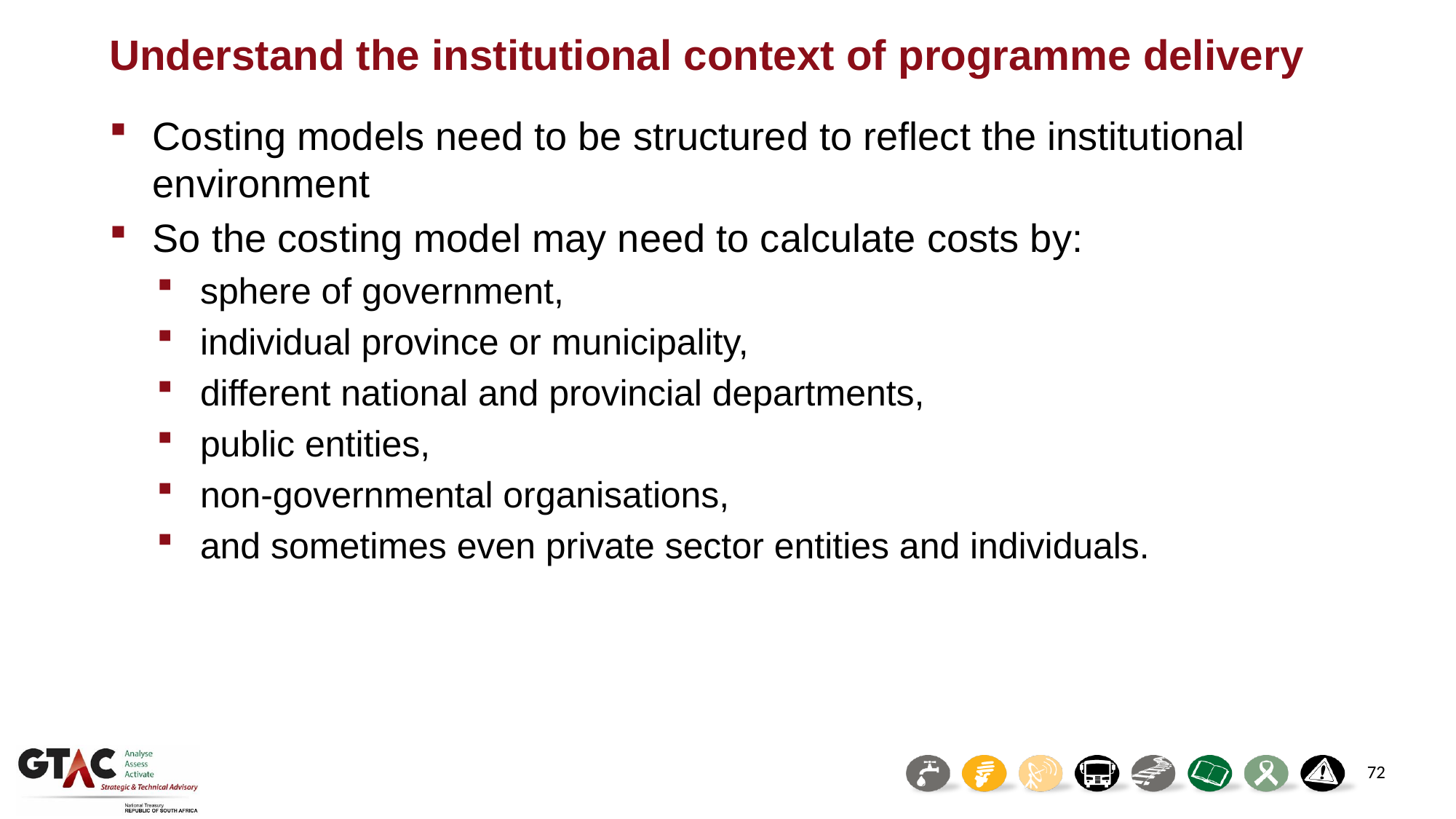

# Understand the institutional context of programme delivery
Costing models need to be structured to reflect the institutional environment
So the costing model may need to calculate costs by:
sphere of government,
individual province or municipality,
different national and provincial departments,
public entities,
non-governmental organisations,
and sometimes even private sector entities and individuals.
72